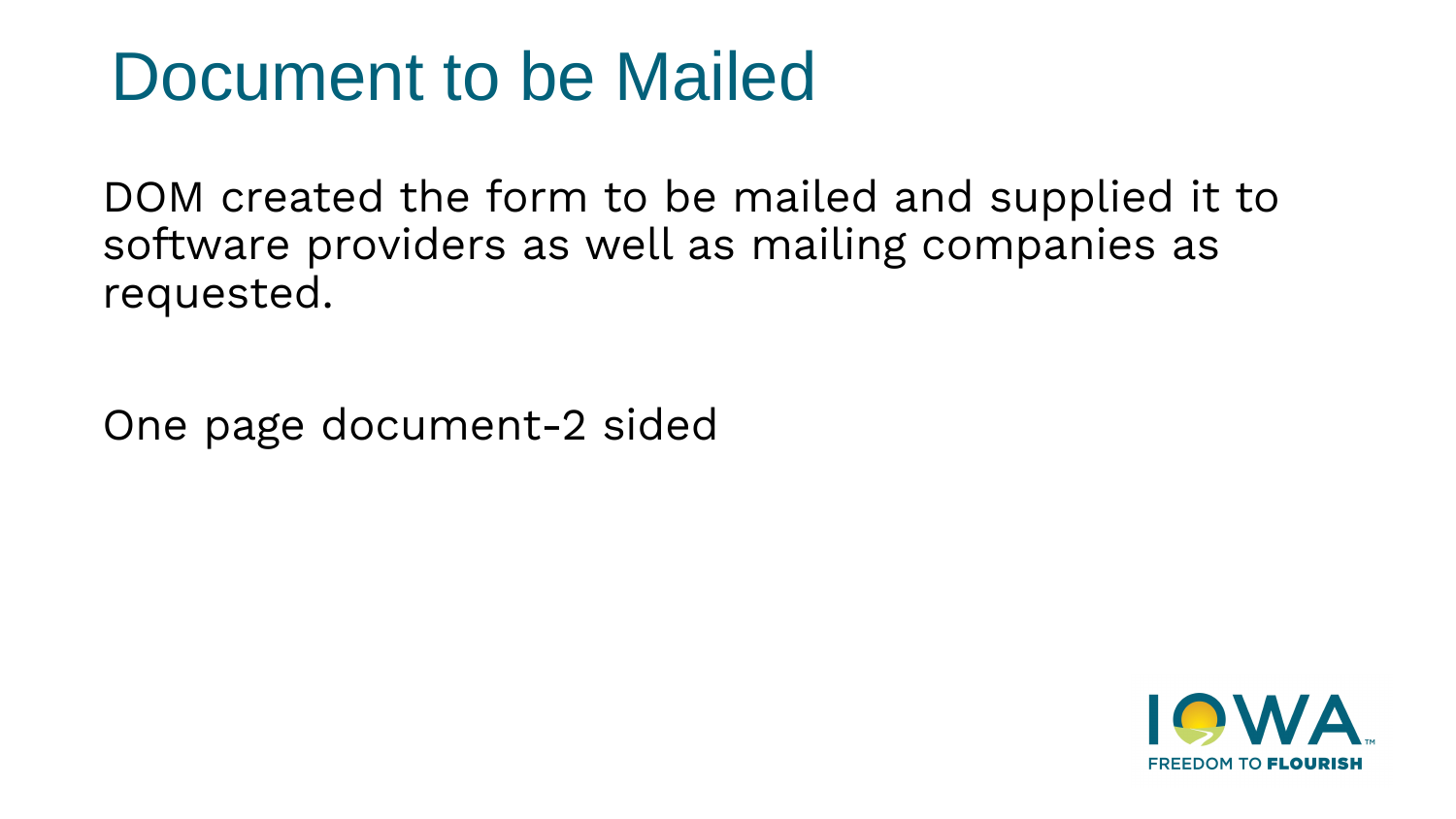

# Document to be Mailed
DOM created the form to be mailed and supplied it to software providers as well as mailing companies as requested.

One page document-2 sided